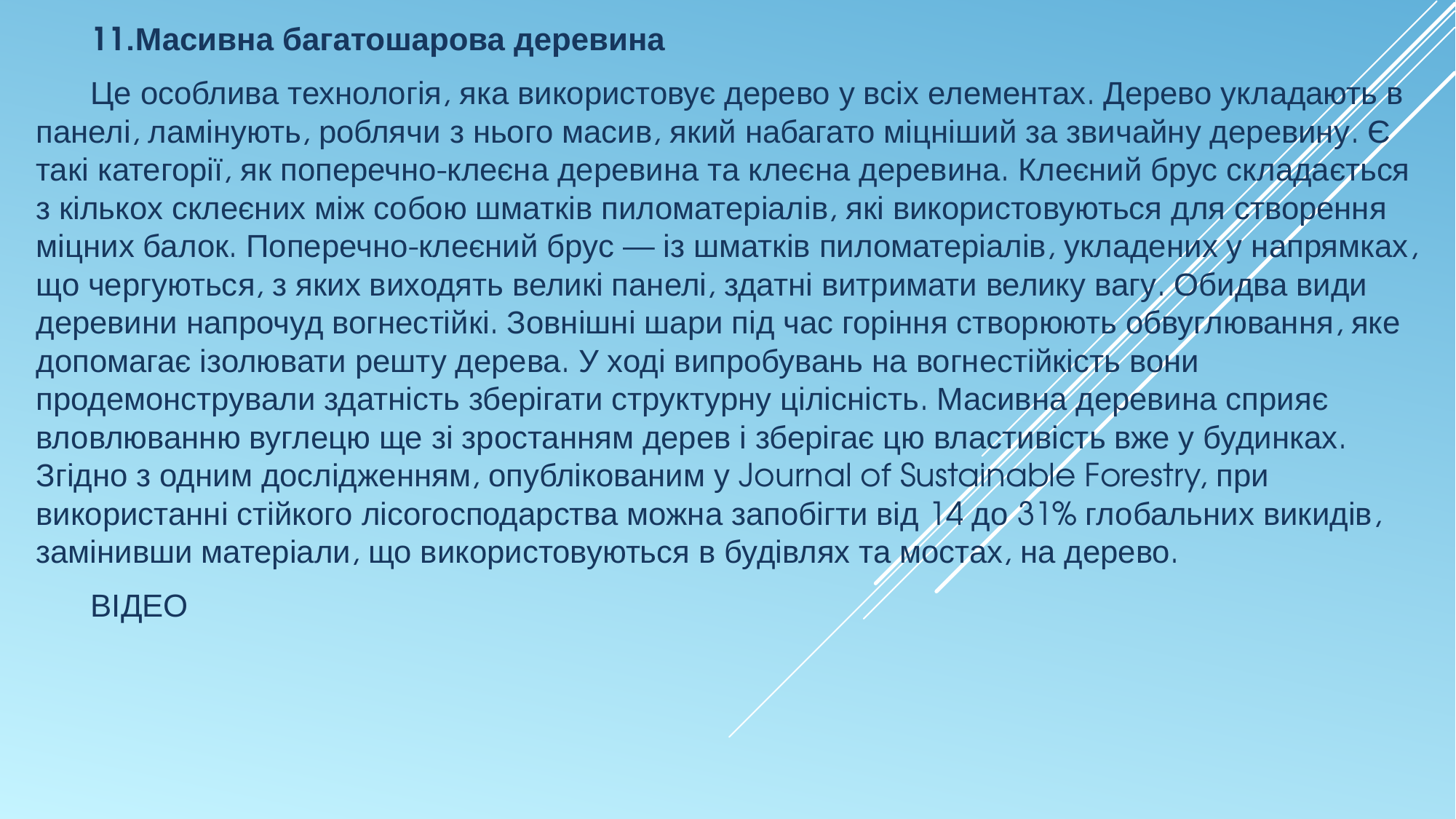

11.Масивна багатошарова деревина
Це особлива технологія, яка використовує дерево у всіх елементах. Дерево укладають в панелі, ламінують, роблячи з нього масив, який набагато міцніший за звичайну деревину. Є такі категорії, як поперечно-клеєна деревина та клеєна деревина. Клеєний брус складається з кількох склеєних між собою шматків пиломатеріалів, які використовуються для створення міцних балок. Поперечно-клеєний брус — із шматків пиломатеріалів, укладених у напрямках, що чергуються, з яких виходять великі панелі, здатні витримати велику вагу. Обидва види деревини напрочуд вогнестійкі. Зовнішні шари під час горіння створюють обвуглювання, яке допомагає ізолювати решту дерева. У ході випробувань на вогнестійкість вони продемонстрували здатність зберігати структурну цілісність. Масивна деревина сприяє вловлюванню вуглецю ще зі зростанням дерев і зберігає цю властивість вже у будинках. Згідно з одним дослідженням, опублікованим у Journal of Sustainable Forestry, при використанні стійкого лісогосподарства можна запобігти від 14 до 31% глобальних викидів, замінивши матеріали, що використовуються в будівлях та мостах, на дерево.
ВІДЕО